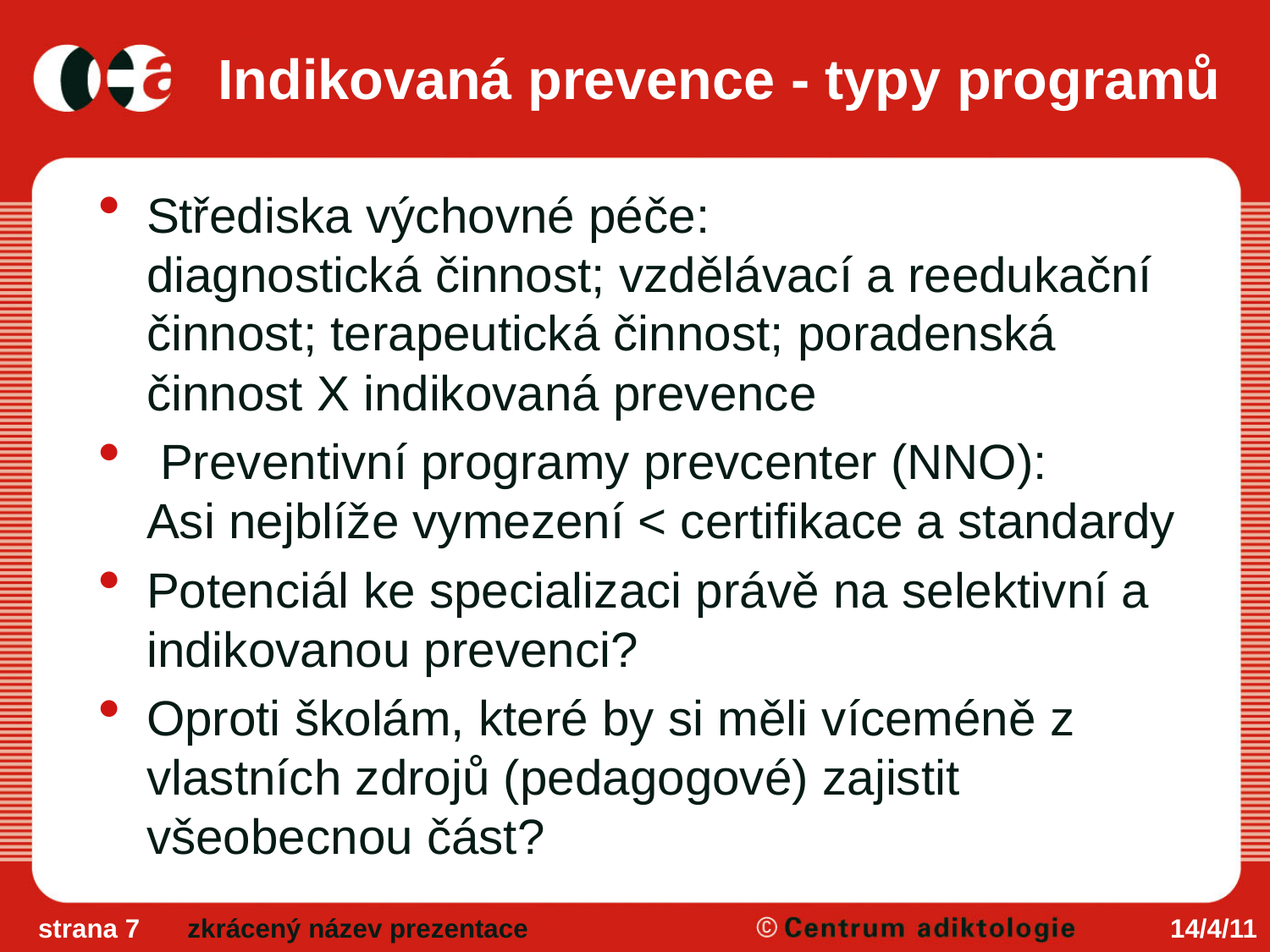

# Indikovaná prevence - typy programů
Střediska výchovné péče:
diagnostická činnost; vzdělávací a reedukační činnost; terapeutická činnost; poradenská činnost X indikovaná prevence
 Preventivní programy prevcenter (NNO):
Asi nejblíže vymezení < certifikace a standardy
Potenciál ke specializaci právě na selektivní a indikovanou prevenci?
Oproti školám, které by si měli víceméně z vlastních zdrojů (pedagogové) zajistit všeobecnou část?

strana 7
zkrácený název prezentace
14/4/11